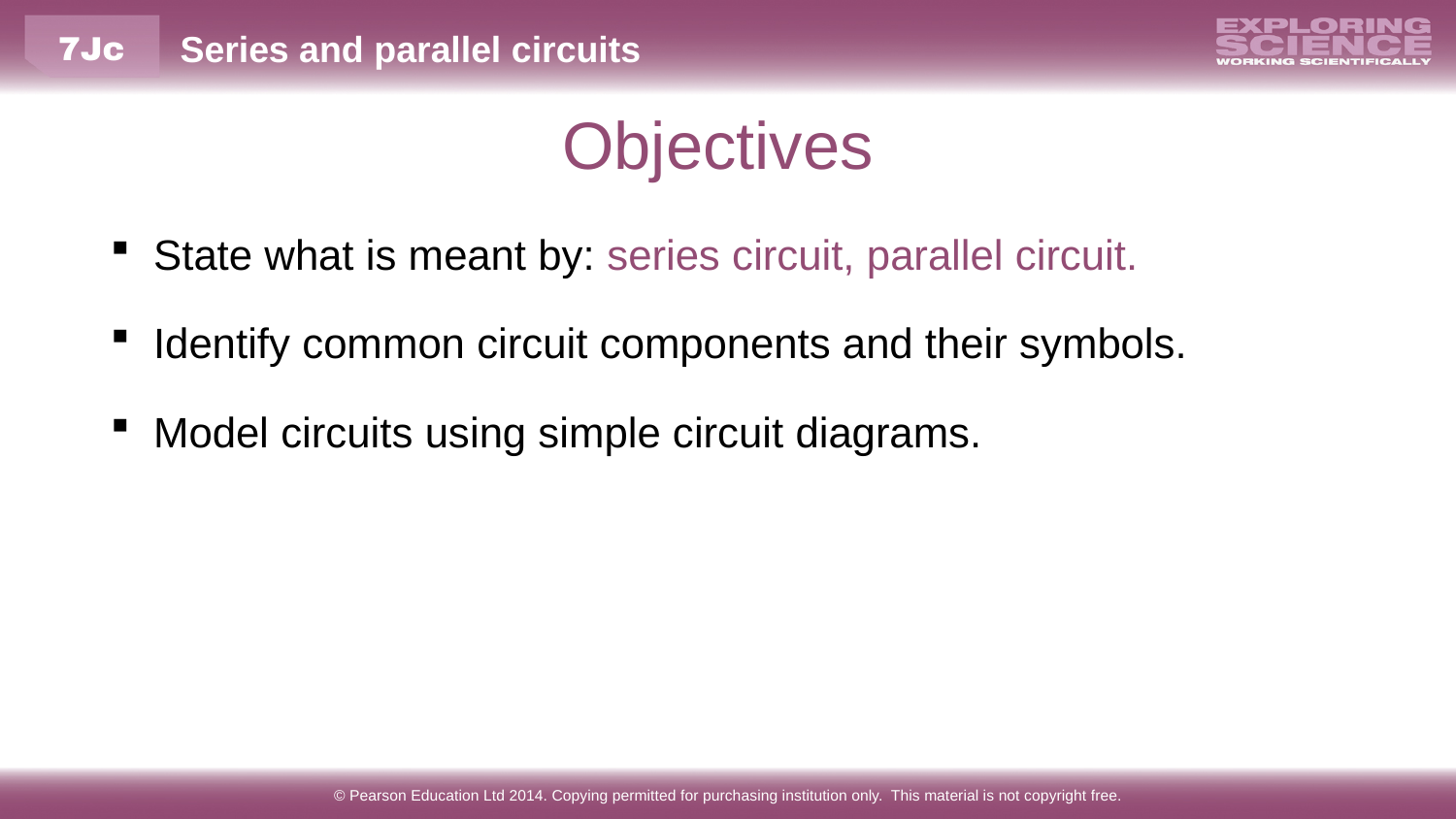

# Objectives
State what is meant by: series circuit, parallel circuit.

Identify common circuit components and their symbols.

Model circuits using simple circuit diagrams.
© Pearson Education Ltd 2014. Copying permitted for purchasing institution only.  This material is not copyright free.